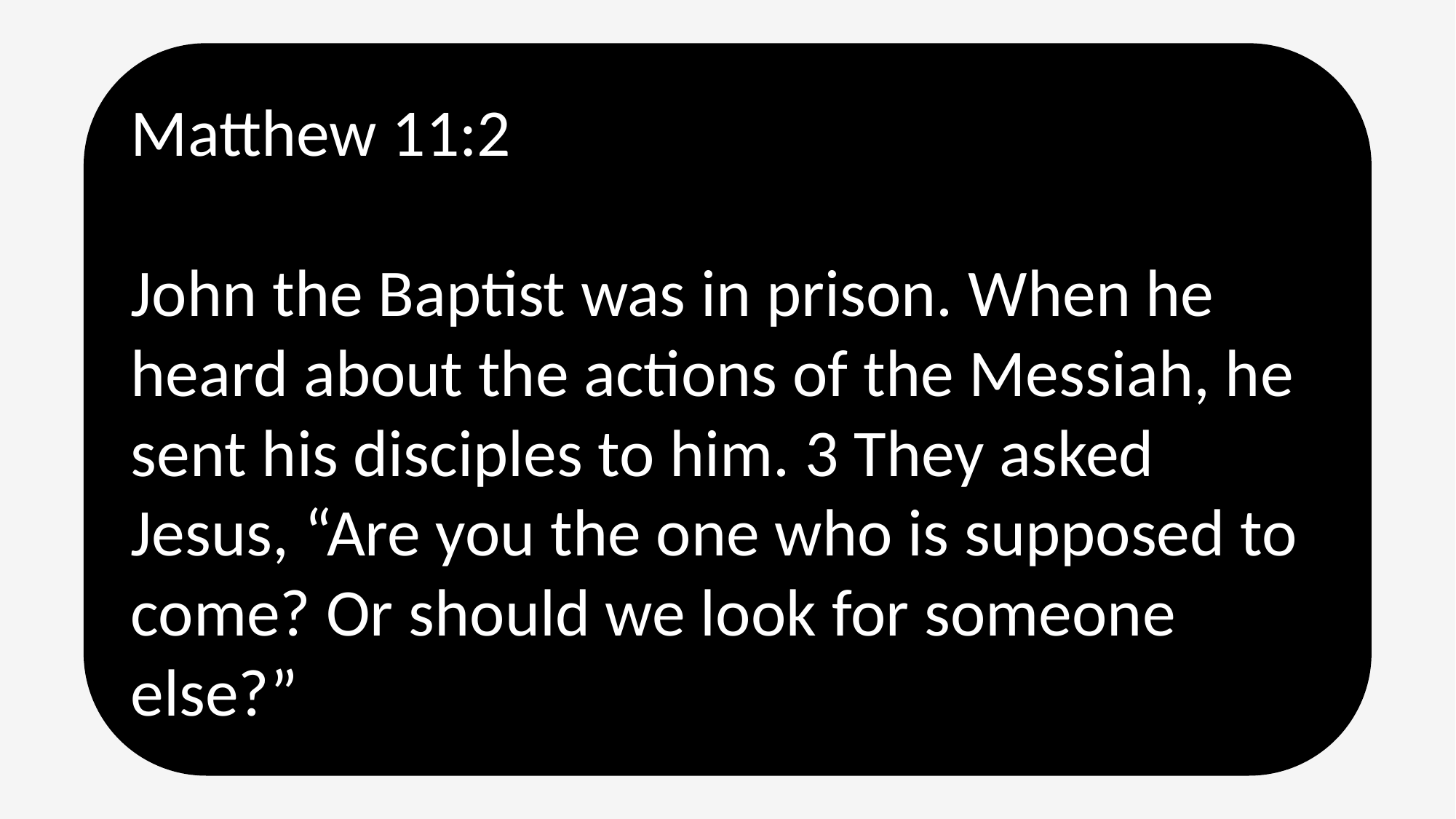

Matthew 11:2

John the Baptist was in prison. When he heard about the actions of the Messiah, he sent his disciples to him. 3 They asked Jesus, “Are you the one who is supposed to come? Or should we look for someone else?”